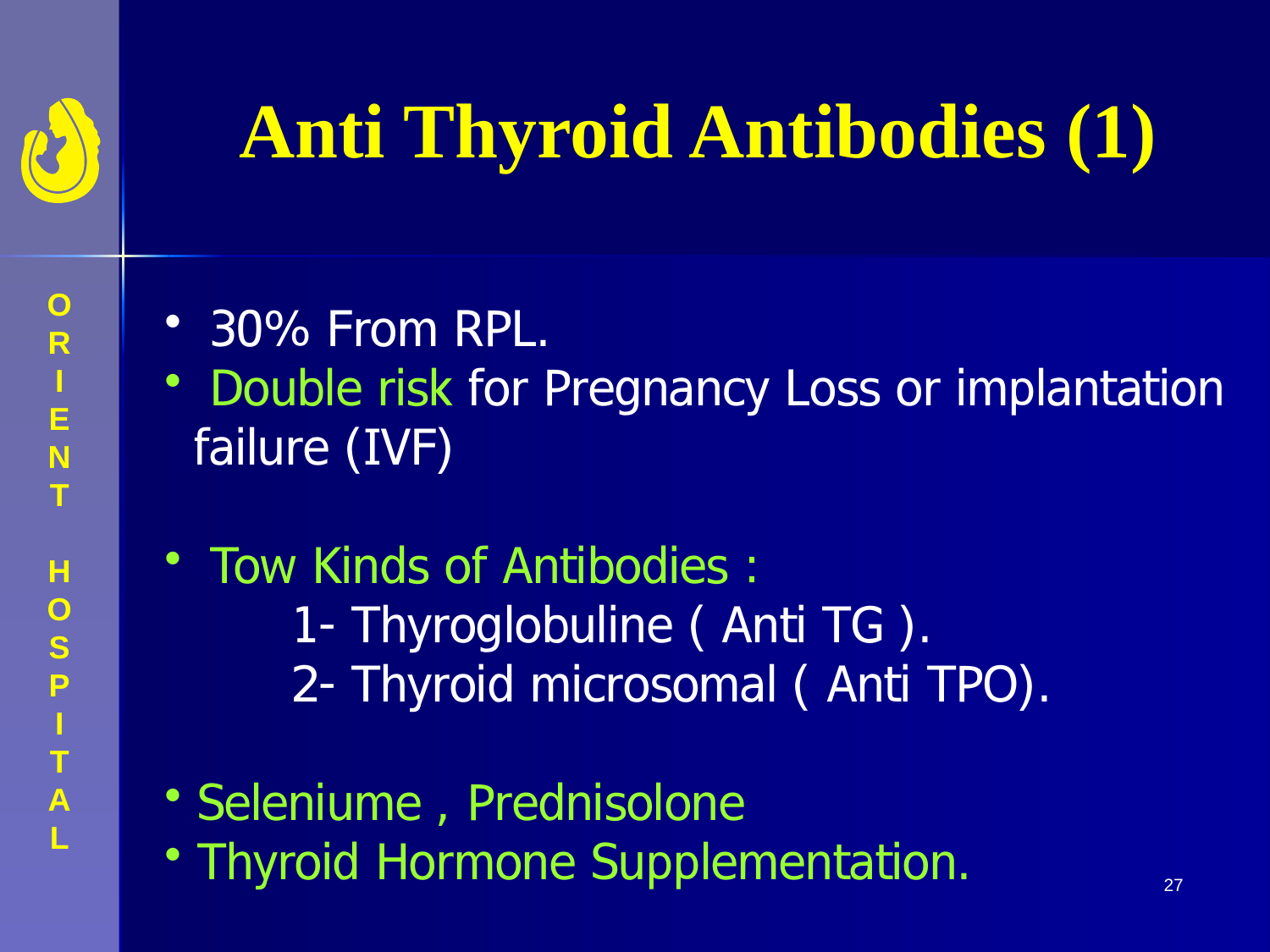

Anti Thyroid Antibodies (1)
 30% From RPL.
 Double risk for Pregnancy Loss or implantation failure (IVF)

 Tow Kinds of Antibodies :
	1- Thyroglobuline ( Anti TG ).
	2- Thyroid microsomal ( Anti TPO).

 Seleniume , Prednisolone
 Thyroid Hormone Supplementation.
27